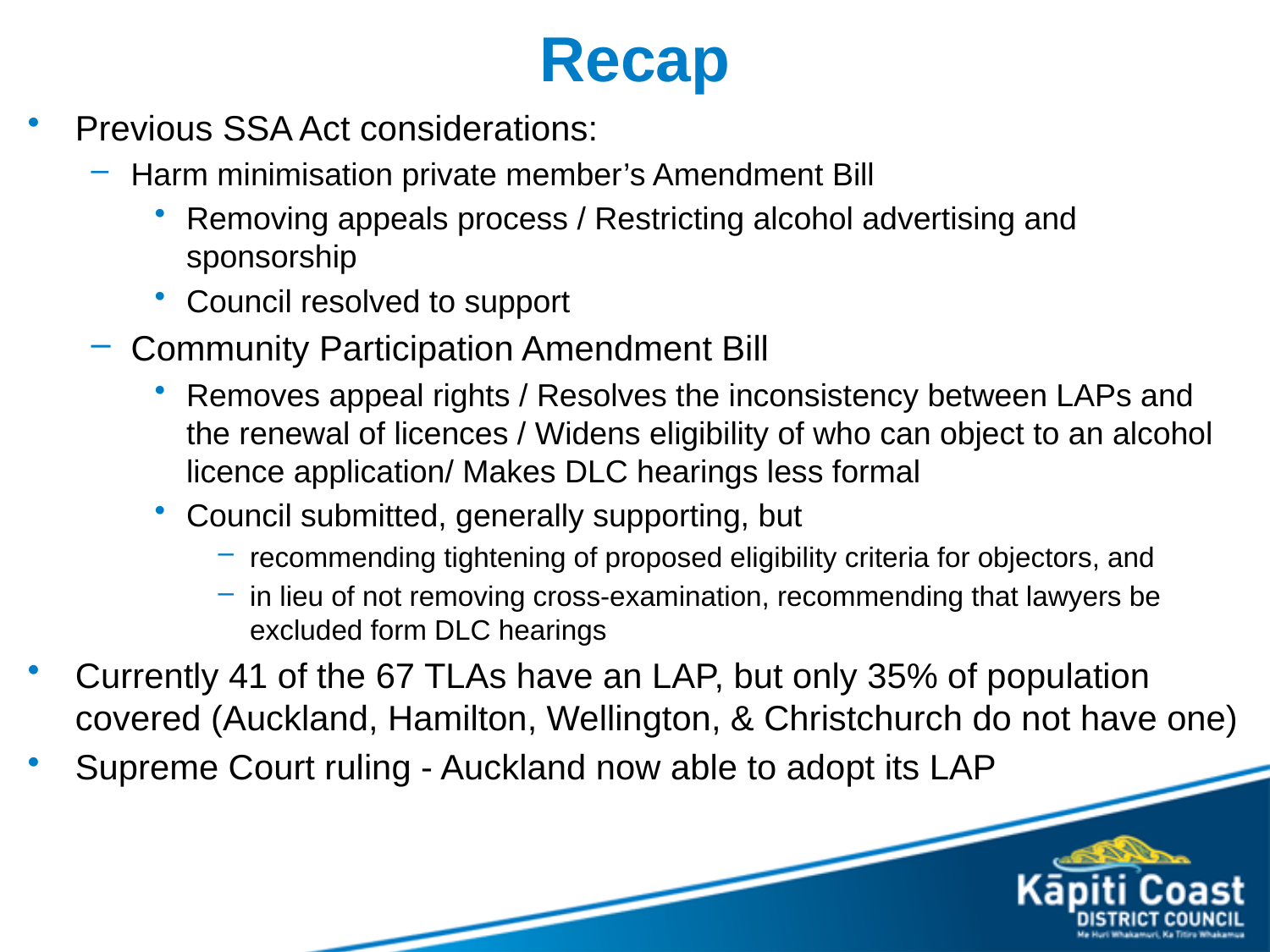

# Recap
Previous SSA Act considerations:
Harm minimisation private member’s Amendment Bill
Removing appeals process / Restricting alcohol advertising and sponsorship
Council resolved to support
Community Participation Amendment Bill
Removes appeal rights / Resolves the inconsistency between LAPs and the renewal of licences / Widens eligibility of who can object to an alcohol licence application/ Makes DLC hearings less formal
Council submitted, generally supporting, but
recommending tightening of proposed eligibility criteria for objectors, and
in lieu of not removing cross-examination, recommending that lawyers be excluded form DLC hearings
Currently 41 of the 67 TLAs have an LAP, but only 35% of population covered (Auckland, Hamilton, Wellington, & Christchurch do not have one)
Supreme Court ruling - Auckland now able to adopt its LAP